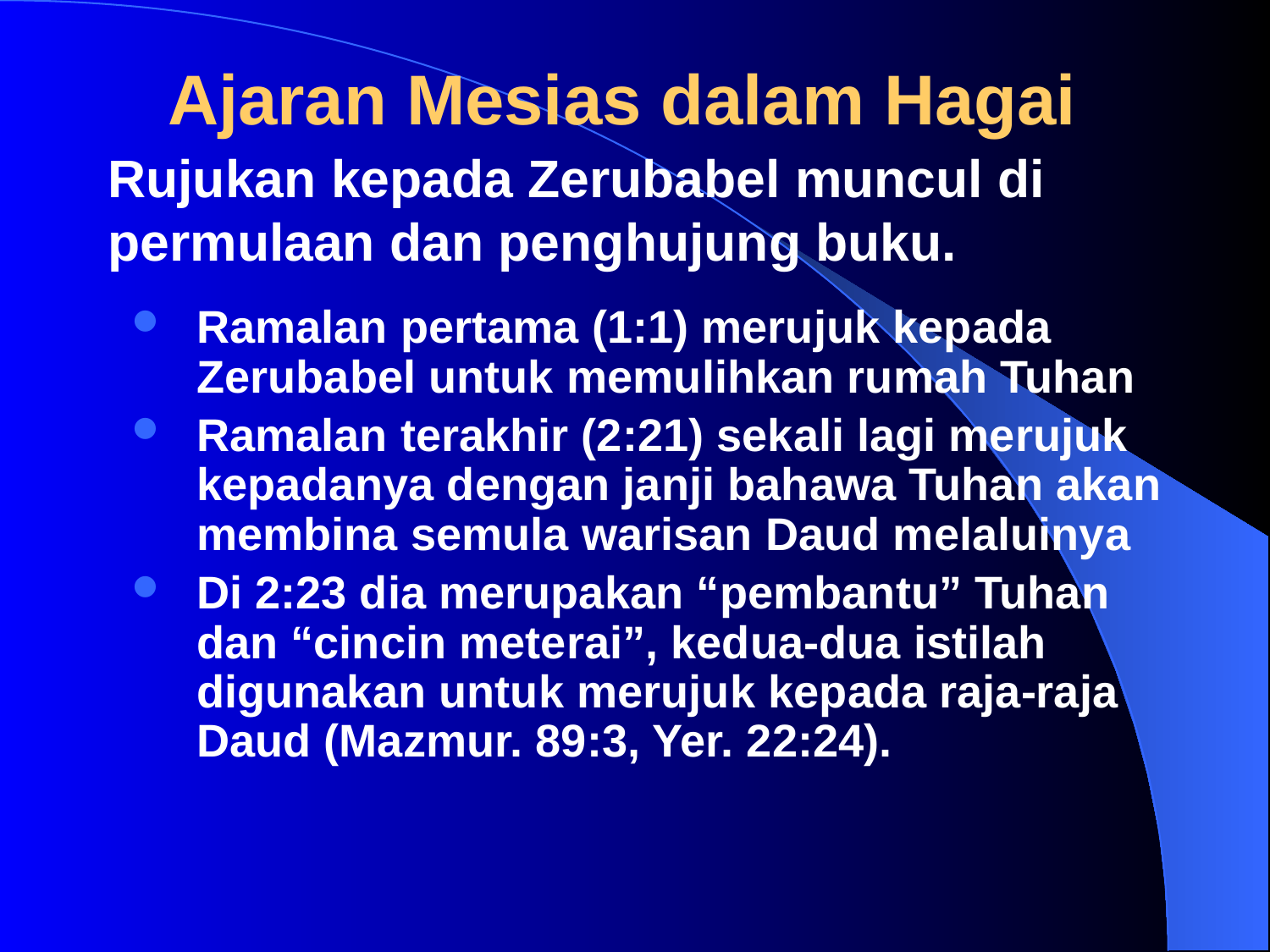

# Ajaran Mesias dalam Hagai
Rujukan kepada Zerubabel muncul di permulaan dan penghujung buku.
Ramalan pertama (1:1) merujuk kepada Zerubabel untuk memulihkan rumah Tuhan
Ramalan terakhir (2:21) sekali lagi merujuk kepadanya dengan janji bahawa Tuhan akan membina semula warisan Daud melaluinya
Di 2:23 dia merupakan “pembantu” Tuhan dan “cincin meterai”, kedua-dua istilah digunakan untuk merujuk kepada raja-raja Daud (Mazmur. 89:3, Yer. 22:24).